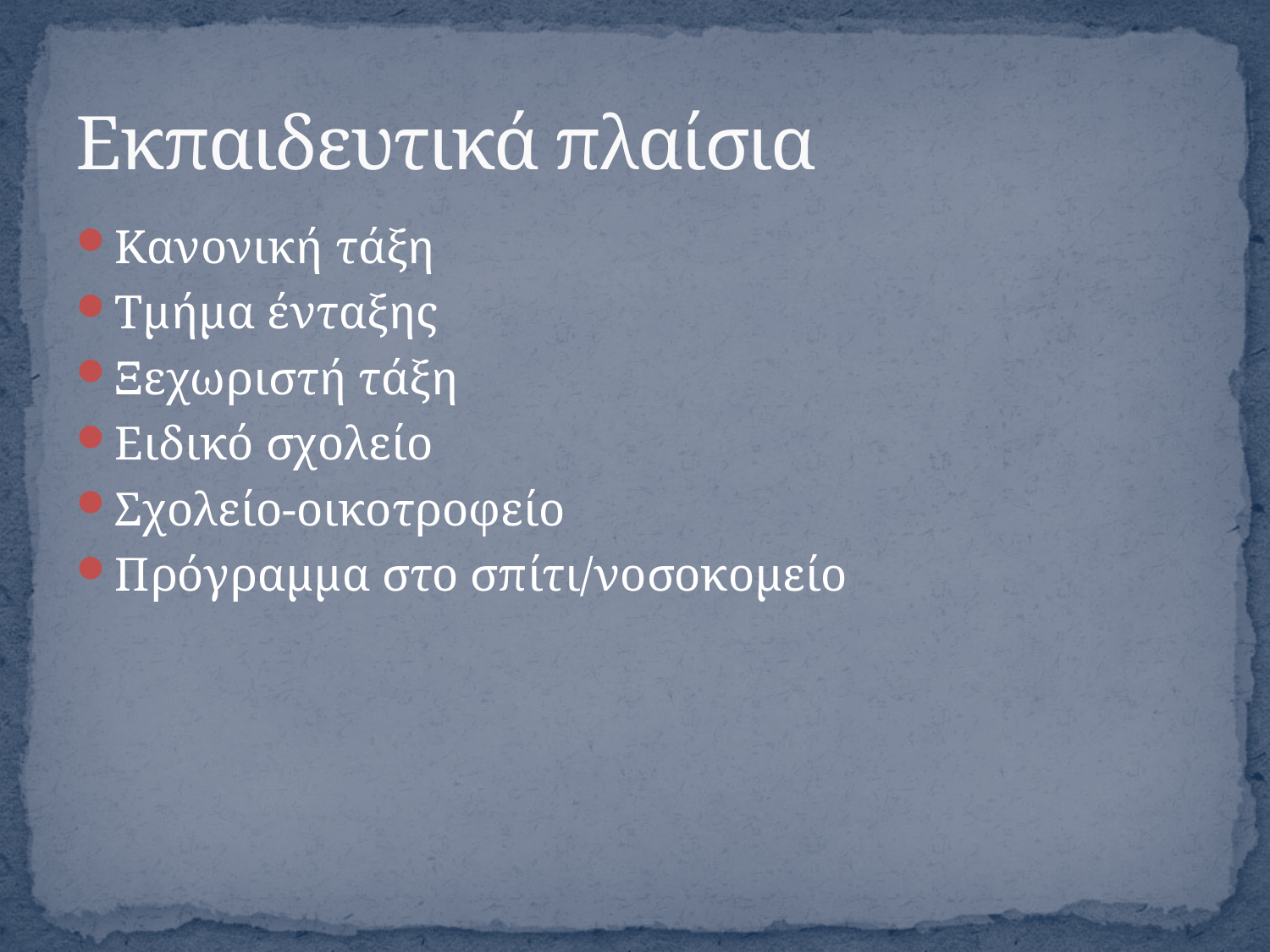

# Εκπαιδευτικά πλαίσια
Κανονική τάξη
Τμήμα ένταξης
Ξεχωριστή τάξη
Ειδικό σχολείο
Σχολείο-οικοτροφείο
Πρόγραμμα στο σπίτι/νοσοκομείο